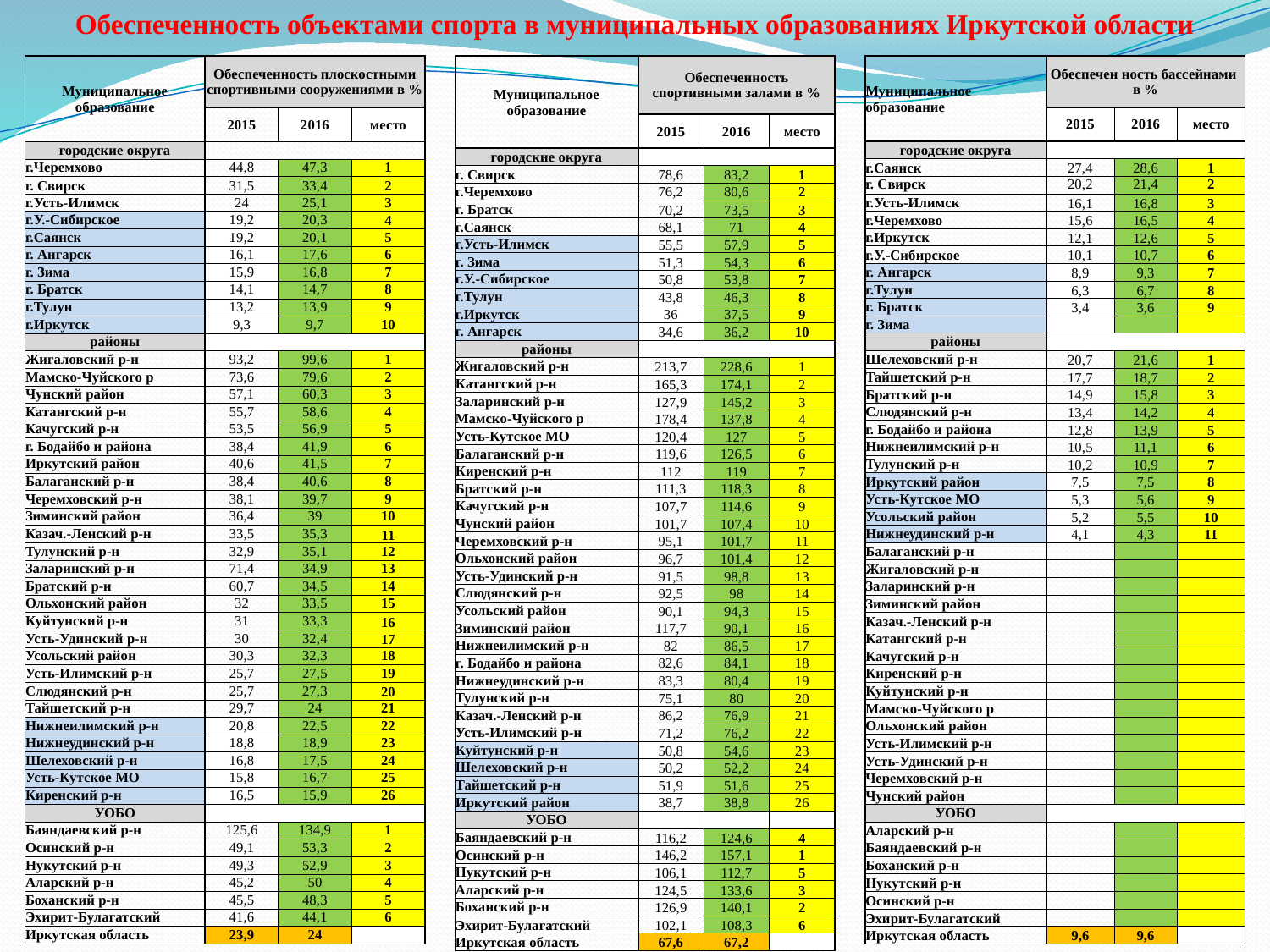

Обеспеченность объектами спорта в муниципальных образованиях Иркутской области
| Муниципальное образование | Обеспеченность спортивными залами в % |  |  |
| --- | --- | --- | --- |
|  | 2015 | 2016 | место |
| городские округа |  |  |  |
| г. Свирск | 78,6 | 83,2 | 1 |
| г.Черемхово | 76,2 | 80,6 | 2 |
| г. Братск | 70,2 | 73,5 | 3 |
| г.Саянск | 68,1 | 71 | 4 |
| г.Усть-Илимск | 55,5 | 57,9 | 5 |
| г. Зима | 51,3 | 54,3 | 6 |
| г.У.-Сибирское | 50,8 | 53,8 | 7 |
| г.Тулун | 43,8 | 46,3 | 8 |
| г.Иркутск | 36 | 37,5 | 9 |
| г. Ангарск | 34,6 | 36,2 | 10 |
| районы |  |  |  |
| Жигаловский р-н | 213,7 | 228,6 | 1 |
| Катангский р-н | 165,3 | 174,1 | 2 |
| Заларинский р-н | 127,9 | 145,2 | 3 |
| Мамско-Чуйского р | 178,4 | 137,8 | 4 |
| Усть-Кутское МО | 120,4 | 127 | 5 |
| Балаганский р-н | 119,6 | 126,5 | 6 |
| Киренский р-н | 112 | 119 | 7 |
| Братский р-н | 111,3 | 118,3 | 8 |
| Качугский р-н | 107,7 | 114,6 | 9 |
| Чунский район | 101,7 | 107,4 | 10 |
| Черемховский р-н | 95,1 | 101,7 | 11 |
| Ольхонский район | 96,7 | 101,4 | 12 |
| Усть-Удинский р-н | 91,5 | 98,8 | 13 |
| Слюдянский р-н | 92,5 | 98 | 14 |
| Усольский район | 90,1 | 94,3 | 15 |
| Зиминский район | 117,7 | 90,1 | 16 |
| Нижнеилимский р-н | 82 | 86,5 | 17 |
| г. Бодайбо и района | 82,6 | 84,1 | 18 |
| Нижнеудинский р-н | 83,3 | 80,4 | 19 |
| Тулунский р-н | 75,1 | 80 | 20 |
| Казач.-Ленский р-н | 86,2 | 76,9 | 21 |
| Усть-Илимский р-н | 71,2 | 76,2 | 22 |
| Куйтунский р-н | 50,8 | 54,6 | 23 |
| Шелеховский р-н | 50,2 | 52,2 | 24 |
| Тайшетский р-н | 51,9 | 51,6 | 25 |
| Иркутский район | 38,7 | 38,8 | 26 |
| УОБО |  |  |  |
| Баяндаевский р-н | 116,2 | 124,6 | 4 |
| Осинский р-н | 146,2 | 157,1 | 1 |
| Нукутский р-н | 106,1 | 112,7 | 5 |
| Аларский р-н | 124,5 | 133,6 | 3 |
| Боханский р-н | 126,9 | 140,1 | 2 |
| Эхирит-Булагатский | 102,1 | 108,3 | 6 |
| Иркутская область | 67,6 | 67,2 |  |
| Муниципальное образование | Обеспеченность плоскостными спортивными сооружениями в % |  |  |
| --- | --- | --- | --- |
|  | 2015 | 2016 | место |
| городские округа |  |  |  |
| г.Черемхово | 44,8 | 47,3 | 1 |
| г. Свирск | 31,5 | 33,4 | 2 |
| г.Усть-Илимск | 24 | 25,1 | 3 |
| г.У.-Сибирское | 19,2 | 20,3 | 4 |
| г.Саянск | 19,2 | 20,1 | 5 |
| г. Ангарск | 16,1 | 17,6 | 6 |
| г. Зима | 15,9 | 16,8 | 7 |
| г. Братск | 14,1 | 14,7 | 8 |
| г.Тулун | 13,2 | 13,9 | 9 |
| г.Иркутск | 9,3 | 9,7 | 10 |
| районы |  |  |  |
| Жигаловский р-н | 93,2 | 99,6 | 1 |
| Мамско-Чуйского р | 73,6 | 79,6 | 2 |
| Чунский район | 57,1 | 60,3 | 3 |
| Катангский р-н | 55,7 | 58,6 | 4 |
| Качугский р-н | 53,5 | 56,9 | 5 |
| г. Бодайбо и района | 38,4 | 41,9 | 6 |
| Иркутский район | 40,6 | 41,5 | 7 |
| Балаганский р-н | 38,4 | 40,6 | 8 |
| Черемховский р-н | 38,1 | 39,7 | 9 |
| Зиминский район | 36,4 | 39 | 10 |
| Казач.-Ленский р-н | 33,5 | 35,3 | 11 |
| Тулунский р-н | 32,9 | 35,1 | 12 |
| Заларинский р-н | 71,4 | 34,9 | 13 |
| Братский р-н | 60,7 | 34,5 | 14 |
| Ольхонский район | 32 | 33,5 | 15 |
| Куйтунский р-н | 31 | 33,3 | 16 |
| Усть-Удинский р-н | 30 | 32,4 | 17 |
| Усольский район | 30,3 | 32,3 | 18 |
| Усть-Илимский р-н | 25,7 | 27,5 | 19 |
| Слюдянский р-н | 25,7 | 27,3 | 20 |
| Тайшетский р-н | 29,7 | 24 | 21 |
| Нижнеилимский р-н | 20,8 | 22,5 | 22 |
| Нижнеудинский р-н | 18,8 | 18,9 | 23 |
| Шелеховский р-н | 16,8 | 17,5 | 24 |
| Усть-Кутское МО | 15,8 | 16,7 | 25 |
| Киренский р-н | 16,5 | 15,9 | 26 |
| УОБО |  |  |  |
| Баяндаевский р-н | 125,6 | 134,9 | 1 |
| Осинский р-н | 49,1 | 53,3 | 2 |
| Нукутский р-н | 49,3 | 52,9 | 3 |
| Аларский р-н | 45,2 | 50 | 4 |
| Боханский р-н | 45,5 | 48,3 | 5 |
| Эхирит-Булагатский | 41,6 | 44,1 | 6 |
| Иркутская область | 23,9 | 24 |  |
| Муниципальное образование | Обеспечен ность бассейнами в % |  |  |
| --- | --- | --- | --- |
|  | 2015 | 2016 | место |
| городские округа |  |  |  |
| г.Саянск | 27,4 | 28,6 | 1 |
| г. Свирск | 20,2 | 21,4 | 2 |
| г.Усть-Илимск | 16,1 | 16,8 | 3 |
| г.Черемхово | 15,6 | 16,5 | 4 |
| г.Иркутск | 12,1 | 12,6 | 5 |
| г.У.-Сибирское | 10,1 | 10,7 | 6 |
| г. Ангарск | 8,9 | 9,3 | 7 |
| г.Тулун | 6,3 | 6,7 | 8 |
| г. Братск | 3,4 | 3,6 | 9 |
| г. Зима |  |  |  |
| районы |  |  |  |
| Шелеховский р-н | 20,7 | 21,6 | 1 |
| Тайшетский р-н | 17,7 | 18,7 | 2 |
| Братский р-н | 14,9 | 15,8 | 3 |
| Слюдянский р-н | 13,4 | 14,2 | 4 |
| г. Бодайбо и района | 12,8 | 13,9 | 5 |
| Нижнеилимский р-н | 10,5 | 11,1 | 6 |
| Тулунский р-н | 10,2 | 10,9 | 7 |
| Иркутский район | 7,5 | 7,5 | 8 |
| Усть-Кутское МО | 5,3 | 5,6 | 9 |
| Усольский район | 5,2 | 5,5 | 10 |
| Нижнеудинский р-н | 4,1 | 4,3 | 11 |
| Балаганский р-н |  |  |  |
| Жигаловский р-н |  |  |  |
| Заларинский р-н |  |  |  |
| Зиминский район |  |  |  |
| Казач.-Ленский р-н |  |  |  |
| Катангский р-н |  |  |  |
| Качугский р-н |  |  |  |
| Киренский р-н |  |  |  |
| Куйтунский р-н |  |  |  |
| Мамско-Чуйского р |  |  |  |
| Ольхонский район |  |  |  |
| Усть-Илимский р-н |  |  |  |
| Усть-Удинский р-н |  |  |  |
| Черемховский р-н |  |  |  |
| Чунский район |  |  |  |
| УОБО |  |  |  |
| Аларский р-н |  |  |  |
| Баяндаевский р-н |  |  |  |
| Боханский р-н |  |  |  |
| Нукутский р-н |  |  |  |
| Осинский р-н |  |  |  |
| Эхирит-Булагатский |  |  |  |
| Иркутская область | 9,6 | 9,6 |  |